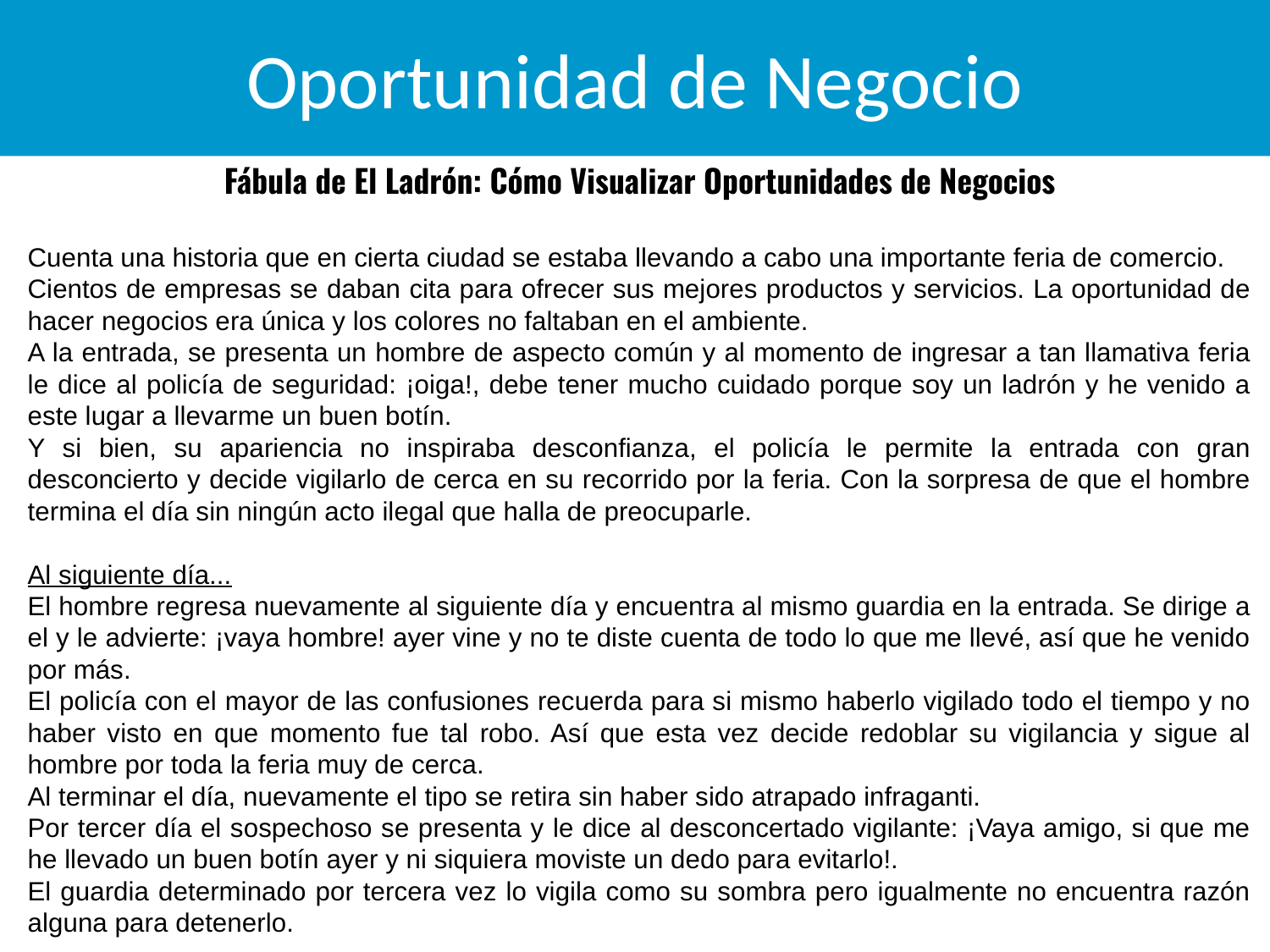

Oportunidad de Negocio
Fábula de El Ladrón: Cómo Visualizar Oportunidades de Negocios
Cuenta una historia que en cierta ciudad se estaba llevando a cabo una importante feria de comercio.
Cientos de empresas se daban cita para ofrecer sus mejores productos y servicios. La oportunidad de hacer negocios era única y los colores no faltaban en el ambiente.
A la entrada, se presenta un hombre de aspecto común y al momento de ingresar a tan llamativa feria le dice al policía de seguridad: ¡oiga!, debe tener mucho cuidado porque soy un ladrón y he venido a este lugar a llevarme un buen botín.
Y si bien, su apariencia no inspiraba desconfianza, el policía le permite la entrada con gran desconcierto y decide vigilarlo de cerca en su recorrido por la feria. Con la sorpresa de que el hombre termina el día sin ningún acto ilegal que halla de preocuparle.

Al siguiente día...
El hombre regresa nuevamente al siguiente día y encuentra al mismo guardia en la entrada. Se dirige a el y le advierte: ¡vaya hombre! ayer vine y no te diste cuenta de todo lo que me llevé, así que he venido por más.
El policía con el mayor de las confusiones recuerda para si mismo haberlo vigilado todo el tiempo y no haber visto en que momento fue tal robo. Así que esta vez decide redoblar su vigilancia y sigue al hombre por toda la feria muy de cerca.
Al terminar el día, nuevamente el tipo se retira sin haber sido atrapado infraganti.
Por tercer día el sospechoso se presenta y le dice al desconcertado vigilante: ¡Vaya amigo, si que me he llevado un buen botín ayer y ni siquiera moviste un dedo para evitarlo!.
El guardia determinado por tercera vez lo vigila como su sombra pero igualmente no encuentra razón alguna para detenerlo.